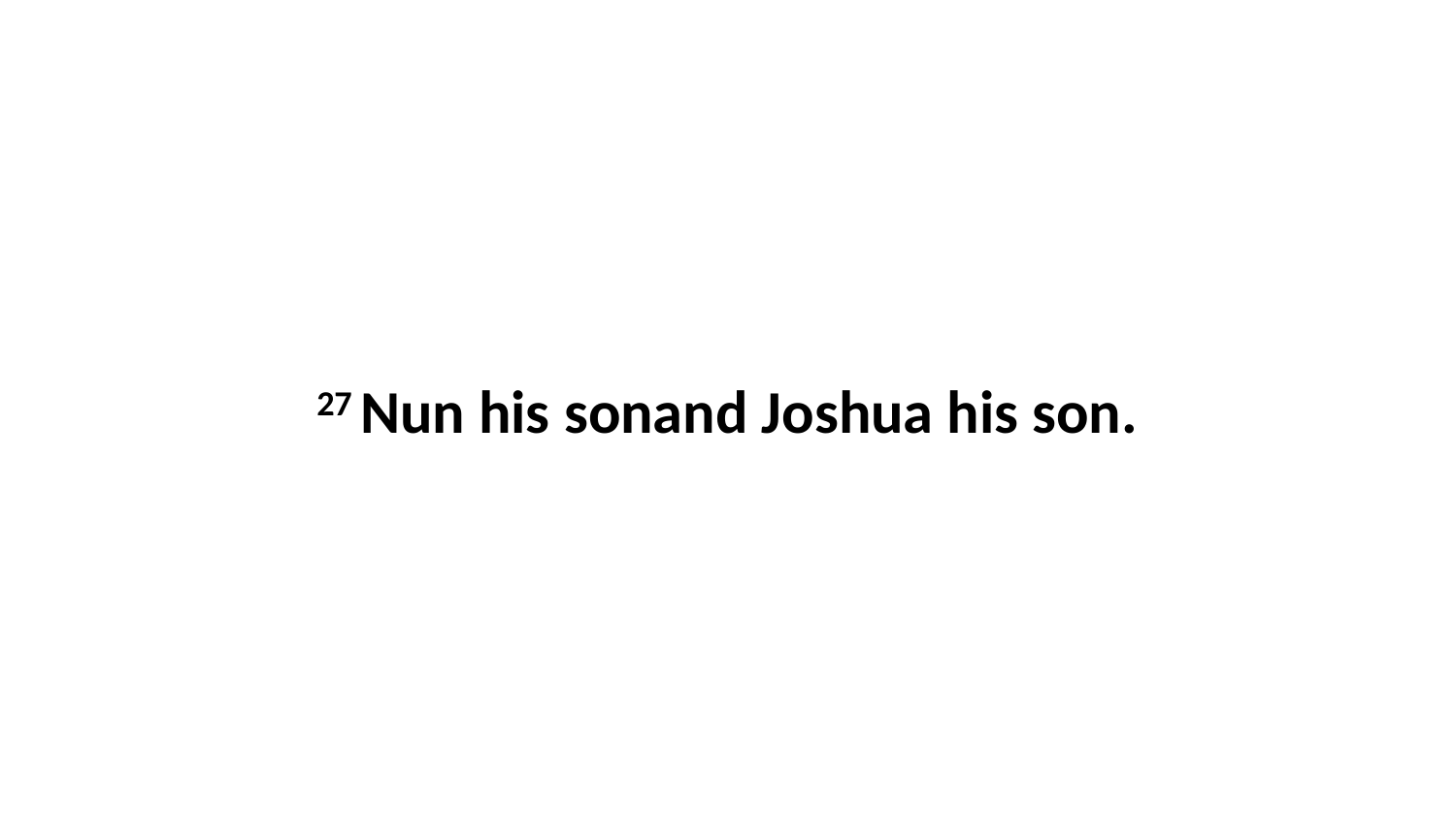

27 Nun his sonand Joshua his son.